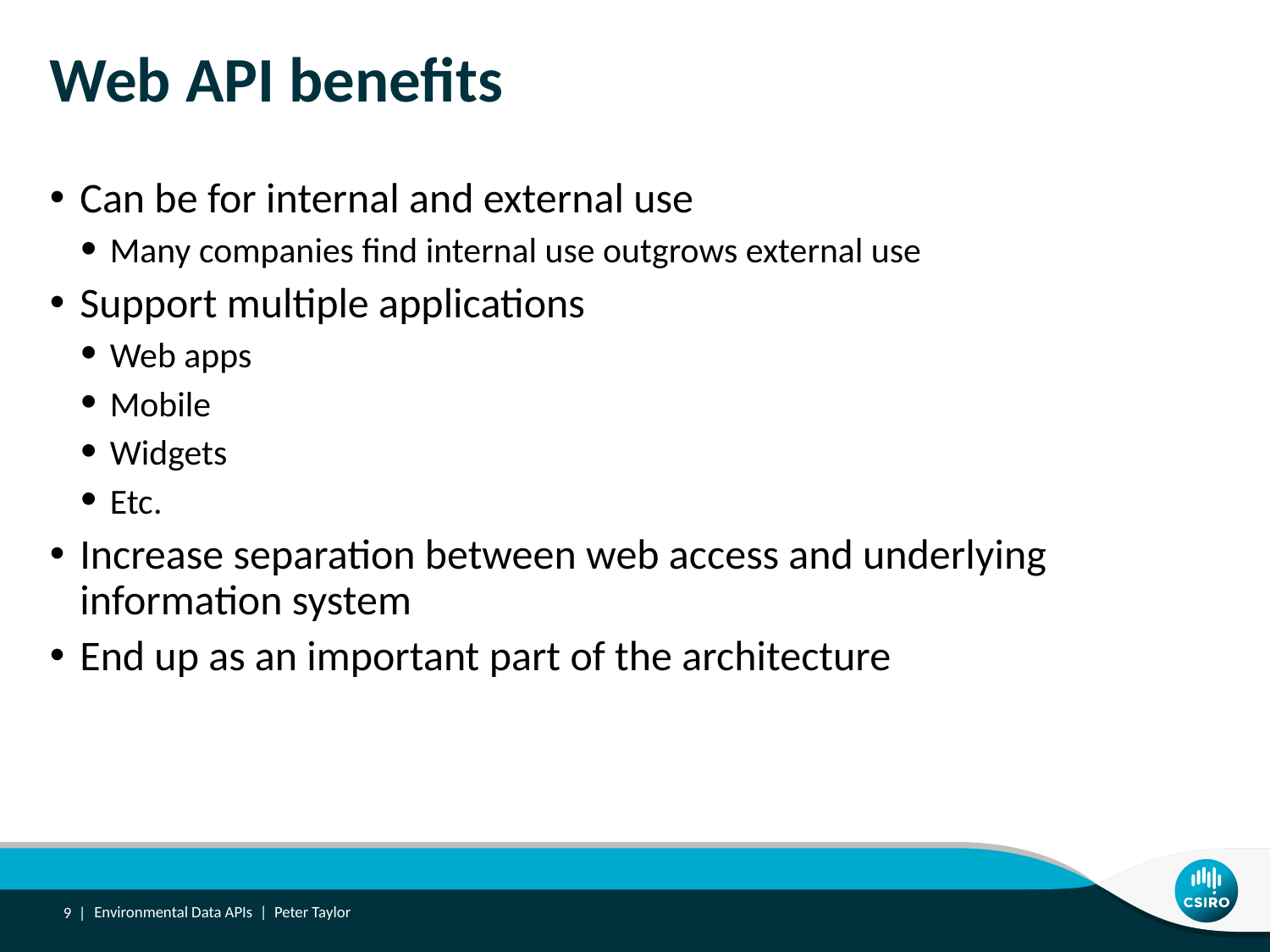

# Web API benefits
Can be for internal and external use
Many companies find internal use outgrows external use
Support multiple applications
Web apps
Mobile
Widgets
Etc.
Increase separation between web access and underlying information system
End up as an important part of the architecture
9  |
Environmental Data APIs  |  Peter Taylor